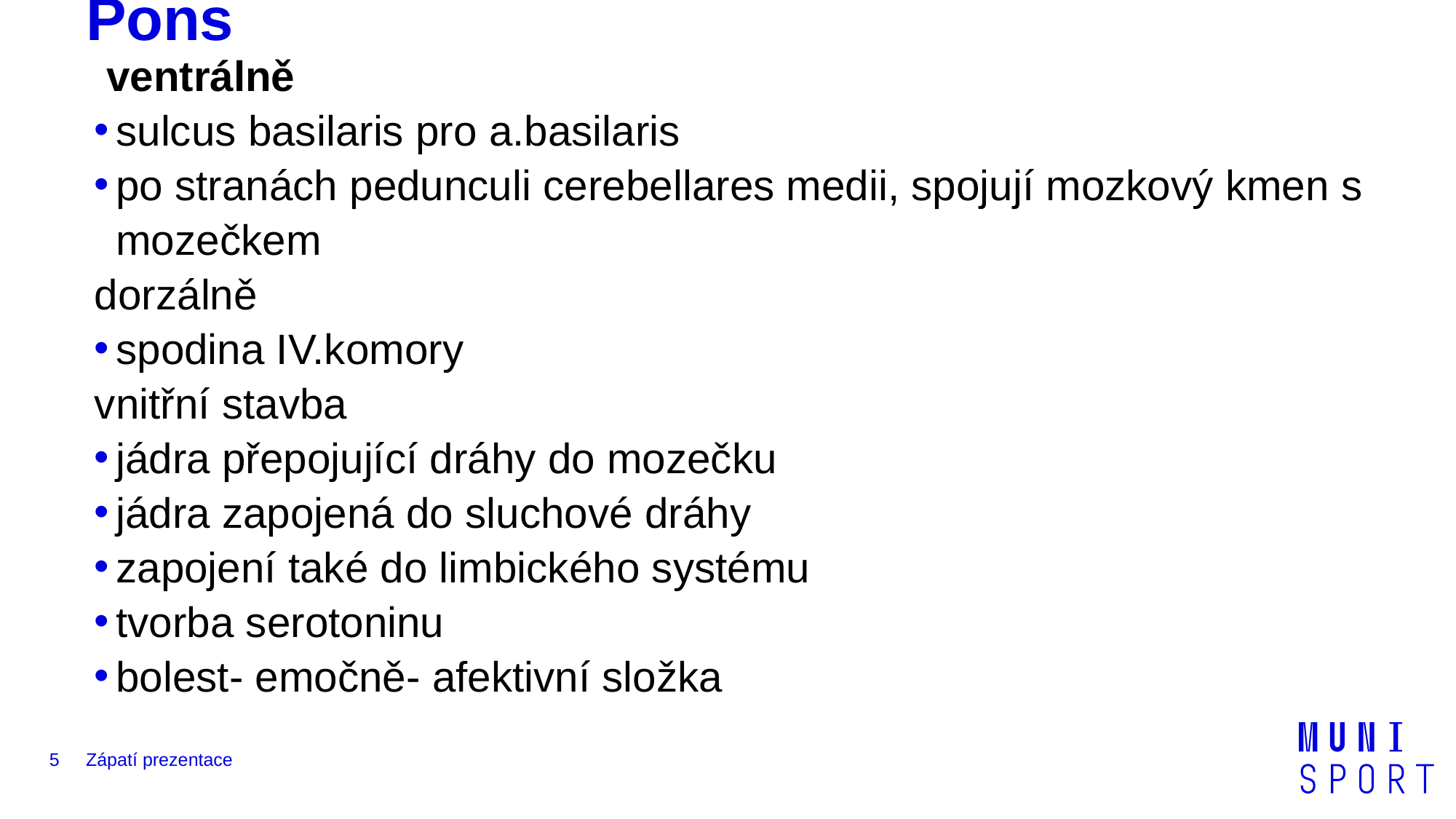

# Pons
 ventrálně
sulcus basilaris pro a.basilaris
po stranách pedunculi cerebellares medii, spojují mozkový kmen s mozečkem
dorzálně
spodina IV.komory
vnitřní stavba
jádra přepojující dráhy do mozečku
jádra zapojená do sluchové dráhy
zapojení také do limbického systému
tvorba serotoninu
bolest- emočně- afektivní složka

5
Zápatí prezentace